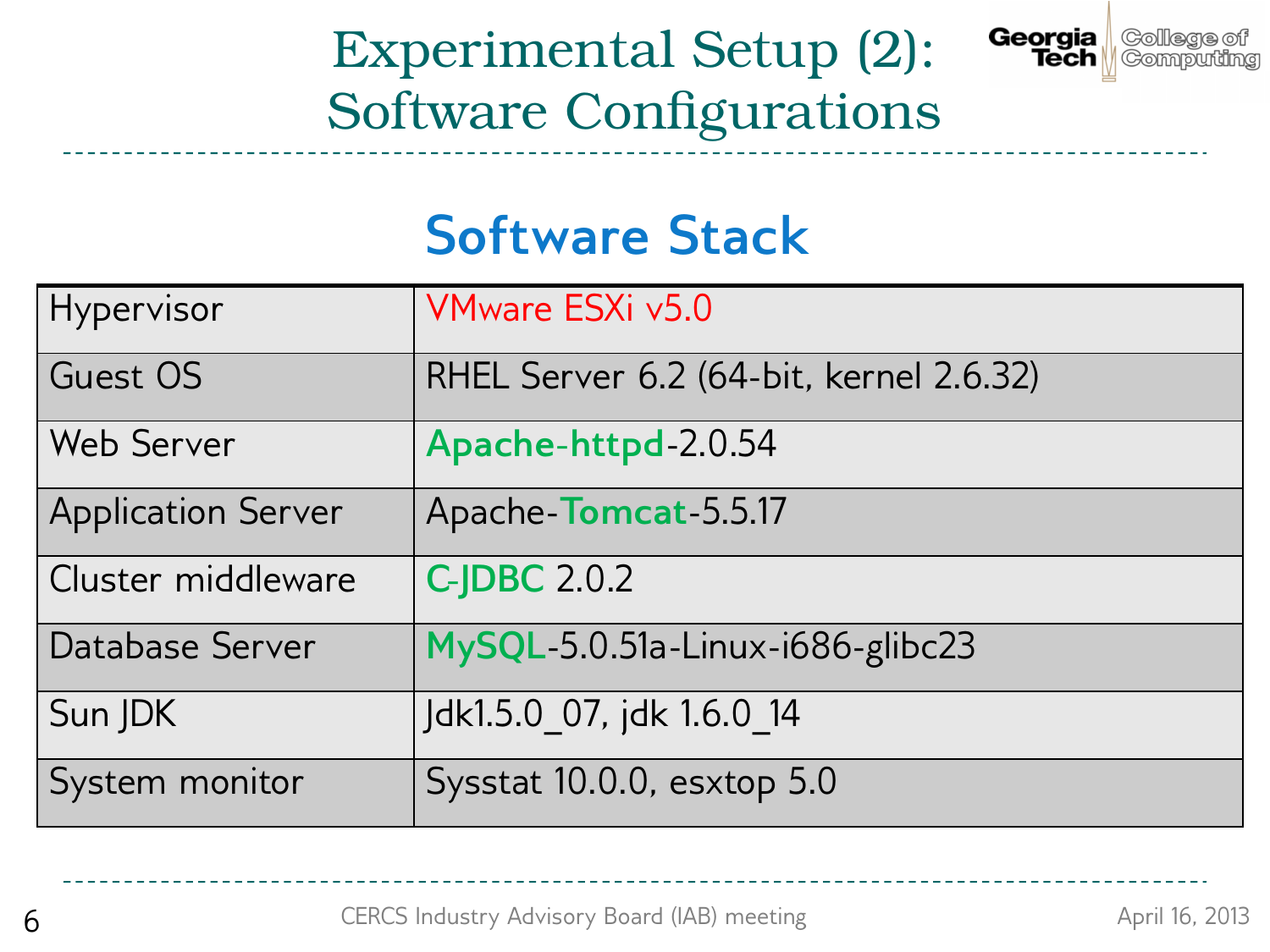

# Experimental Setup (2): Software Configurations
Software Stack
| Hypervisor | VMware ESXi v5.0 |
| --- | --- |
| Guest OS | RHEL Server 6.2 (64-bit, kernel 2.6.32) |
| Web Server | Apache-httpd-2.0.54 |
| Application Server | Apache-Tomcat-5.5.17 |
| Cluster middleware | C-JDBC 2.0.2 |
| Database Server | MySQL-5.0.51a-Linux-i686-glibc23 |
| Sun JDK | Jdk1.5.0\_07, jdk 1.6.0\_14 |
| System monitor | Sysstat 10.0.0, esxtop 5.0 |
6
CERCS Industry Advisory Board (IAB) meeting
April 16, 2013